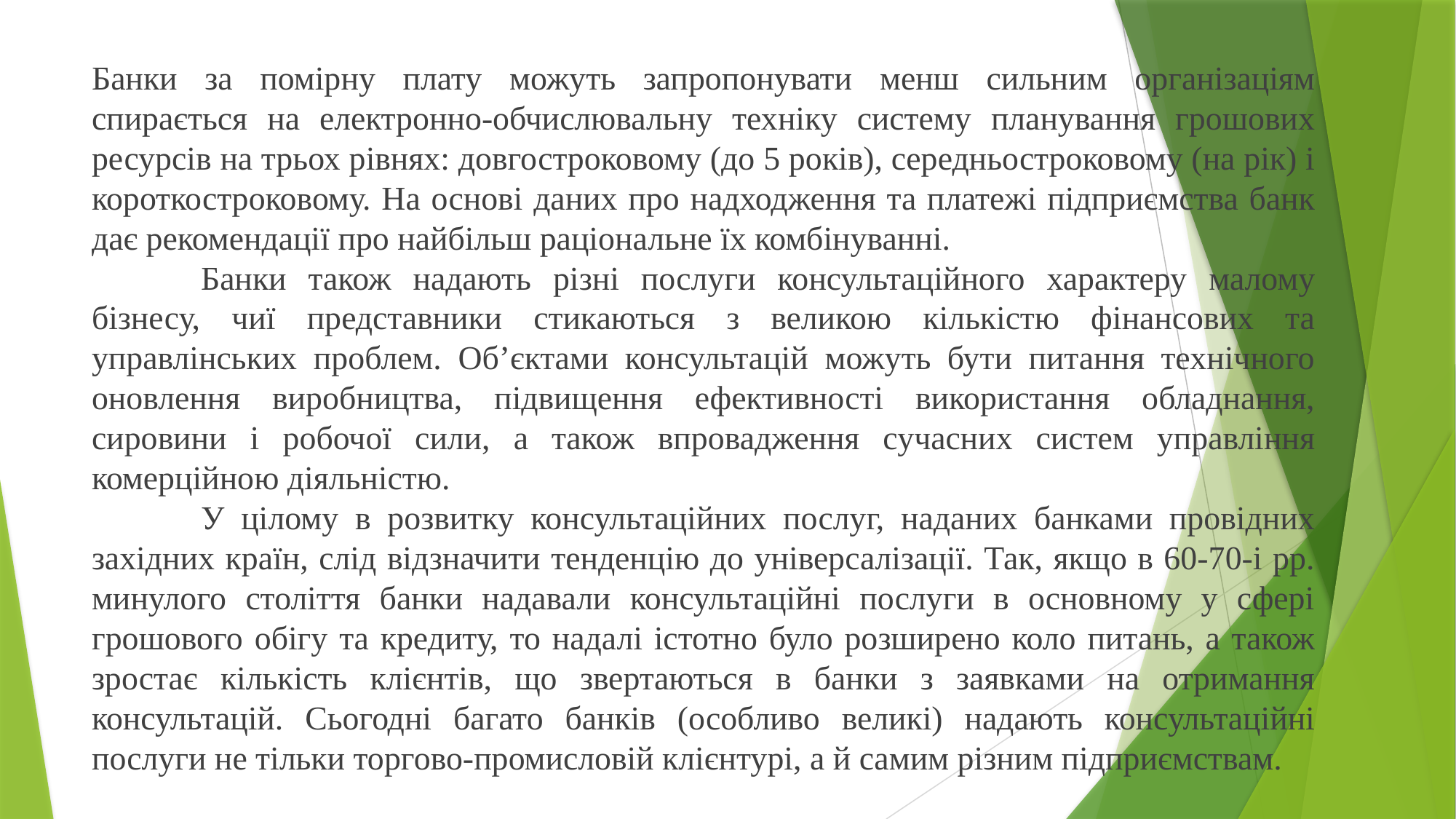

Банки за помірну плату можуть запропонувати менш сильним організаціям спирається на електронно-обчислювальну техніку систему планування грошових ресурсів на трьох рівнях: довгостроковому (до 5 років), середньостроковому (на рік) і короткостроковому. На основі даних про надходження та платежі підприємства банк дає рекомендації про найбільш раціональне їх комбінуванні.
	Банки також надають різні послуги консультаційного характеру малому бізнесу, чиї представники стикаються з великою кількістю фінансових та управлінських проблем. Об’єктами консультацій можуть бути питання технічного оновлення виробництва, підвищення ефективності використання обладнання, сировини і робочої сили, а також впровадження сучасних систем управління комерційною діяльністю.
	У цілому в розвитку консультаційних послуг, наданих банками провідних західних країн, слід відзначити тенденцію до універсалізації. Так, якщо в 60-70-і рр. минулого століття банки надавали консультаційні послуги в основному у сфері грошового обігу та кредиту, то надалі істотно було розширено коло питань, а також зростає кількість клієнтів, що звертаються в банки з заявками на отримання консультацій. Сьогодні багато банків (особливо великі) надають консультаційні послуги не тільки торгово-промисловій клієнтурі, а й самим різним підприємствам.